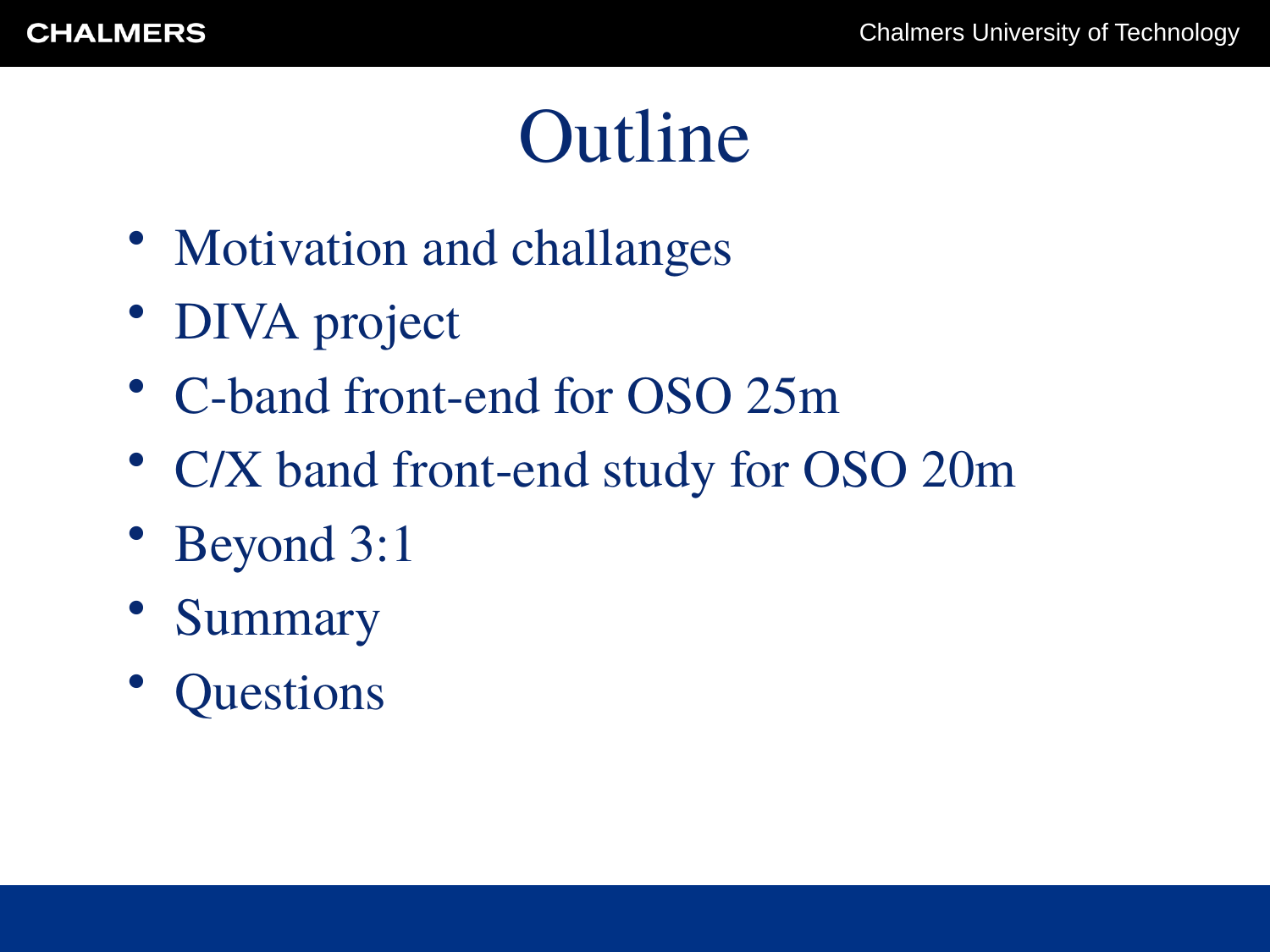

# Outline
Motivation and challanges
DIVA project
C-band front-end for OSO 25m
C/X band front-end study for OSO 20m
Beyond 3:1
Summary
Questions